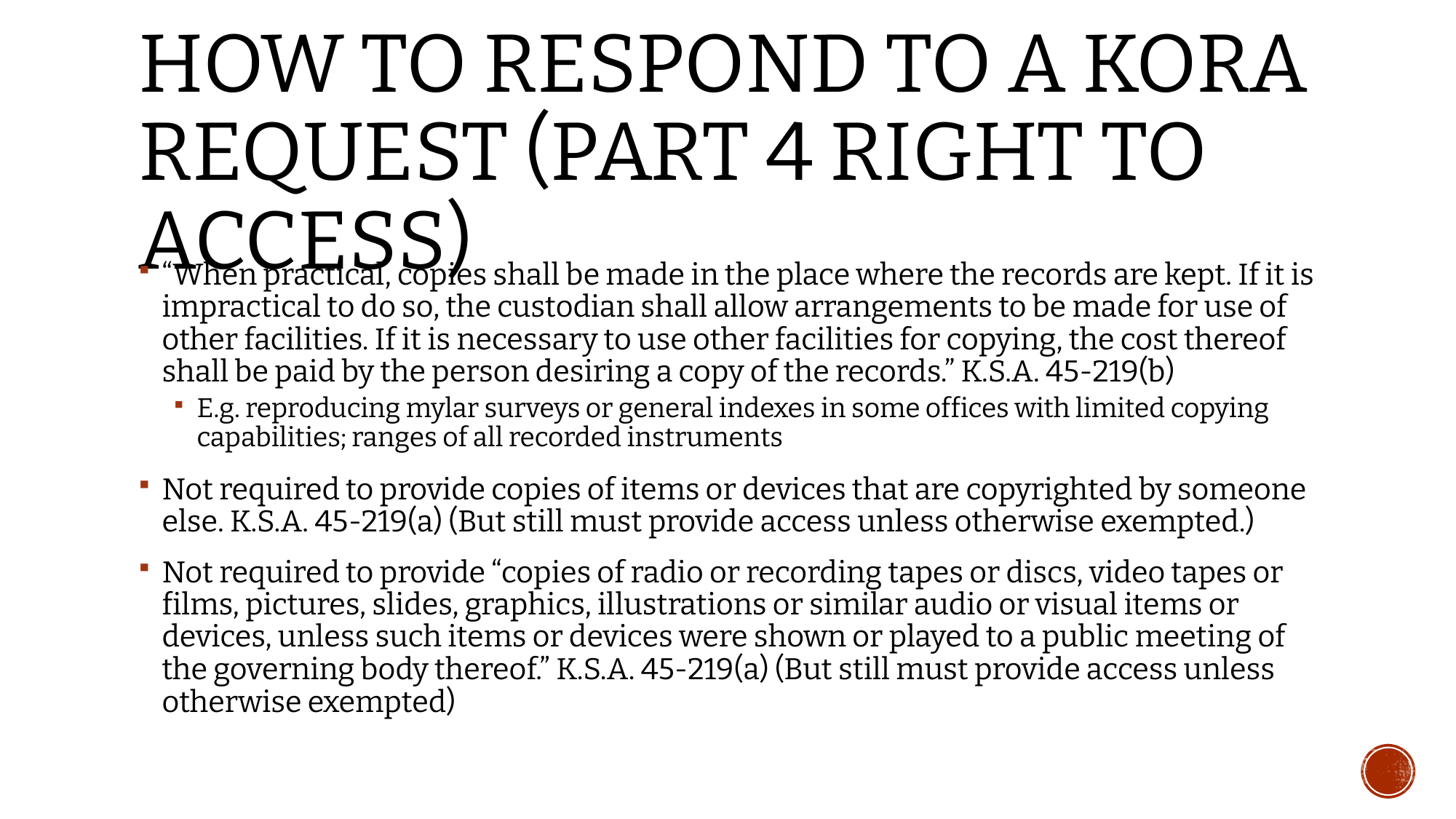

# How to Respond to A Kora request (Part 4 Right to access)
“When practical, copies shall be made in the place where the records are kept. If it is impractical to do so, the custodian shall allow arrangements to be made for use of other facilities. If it is necessary to use other facilities for copying, the cost thereof shall be paid by the person desiring a copy of the records.” K.S.A. 45-219(b)
E.g. reproducing mylar surveys or general indexes in some offices with limited copying capabilities; ranges of all recorded instruments
Not required to provide copies of items or devices that are copyrighted by someone else. K.S.A. 45-219(a) (But still must provide access unless otherwise exempted.)
Not required to provide “copies of radio or recording tapes or discs, video tapes or films, pictures, slides, graphics, illustrations or similar audio or visual items or devices, unless such items or devices were shown or played to a public meeting of the governing body thereof.” K.S.A. 45-219(a) (But still must provide access unless otherwise exempted)